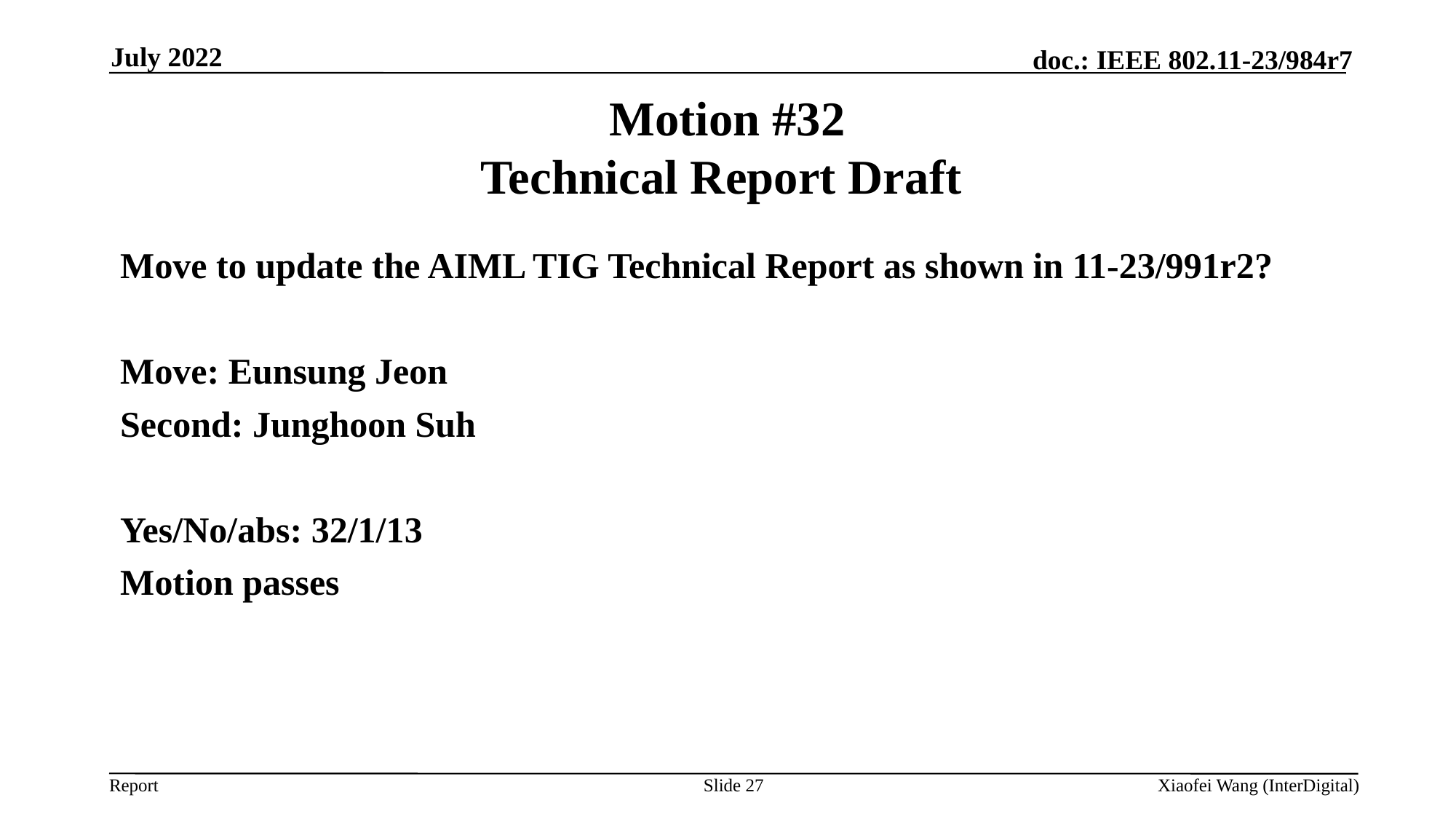

July 2022
# Motion #32 Technical Report Draft
Move to update the AIML TIG Technical Report as shown in 11-23/991r2?

Move: Eunsung Jeon
Second: Junghoon Suh

Yes/No/abs: 32/1/13
Motion passes
Slide 27
Xiaofei Wang (InterDigital)